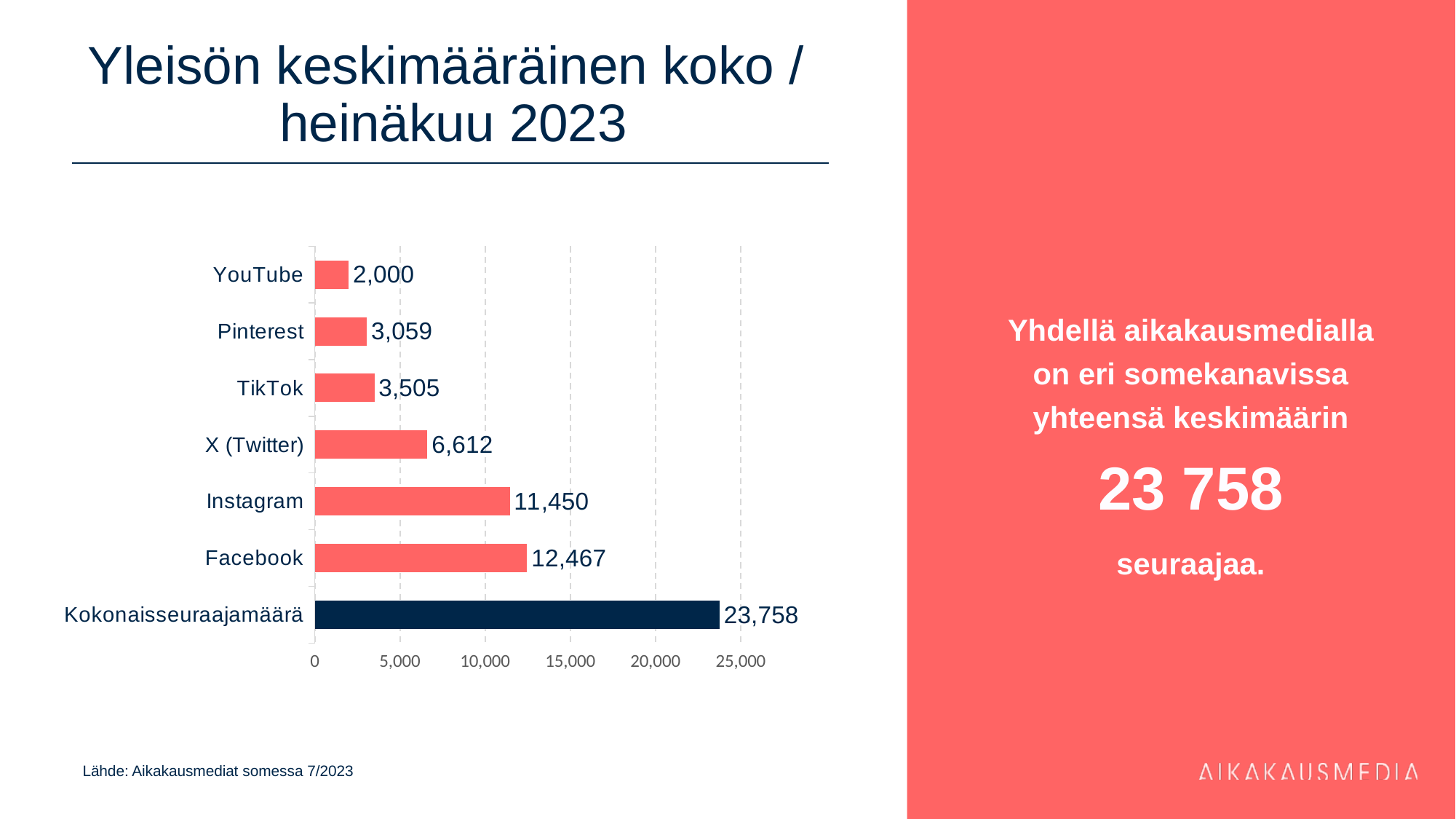

# Yleisön keskimääräinen koko / heinäkuu 2023
Yhdellä aikakausmedialla on eri somekanavissa yhteensä keskimäärin
23 758
seuraajaa.

### Chart

| Category | 12 467 |
|---|---|
| Kokonaisseuraajamäärä | 23758.38048780488 |
| Facebook | 12466.605555555556 |
| Instagram | 11449.807142857142 |
| X (Twitter) | 6612.317307692308 |
| TikTok | 3504.5 |
| Pinterest | 3059.266666666667 |
| YouTube | 1999.7340425531916 |